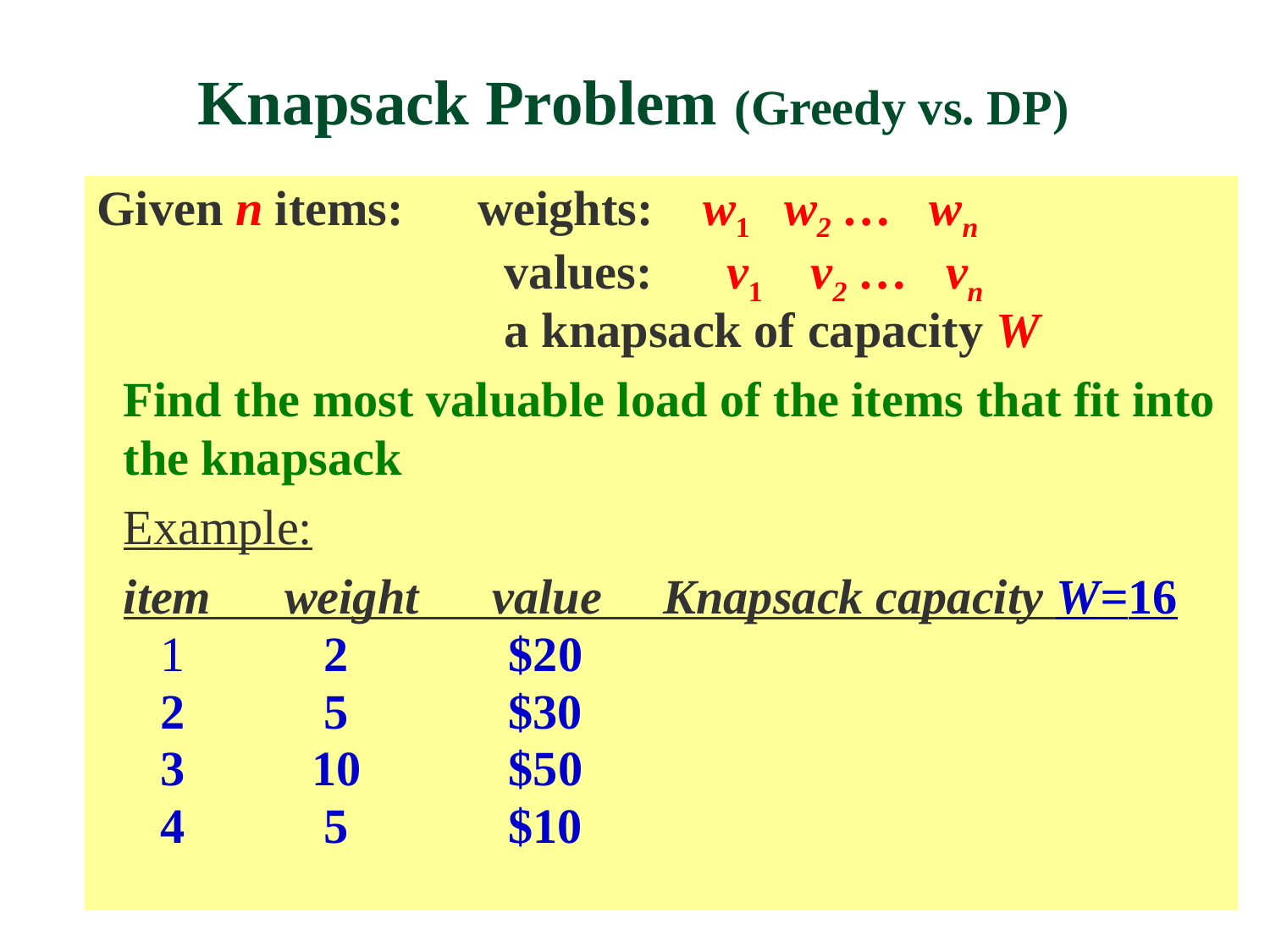

Knapsack Problem (Greedy vs. DP)
Given n items:	weights:    w1    w2 …   wn
			values:      v1      v2 …   vn
			a knapsack of capacity W
Find the most valuable load of the items that fit into the knapsack
Example:
item      weight      value     Knapsack capacity W=16
   1	      2             $20
   2	      5             $30
   3	     10            $50
   4	      5             $10
Greedy Algorithms
9